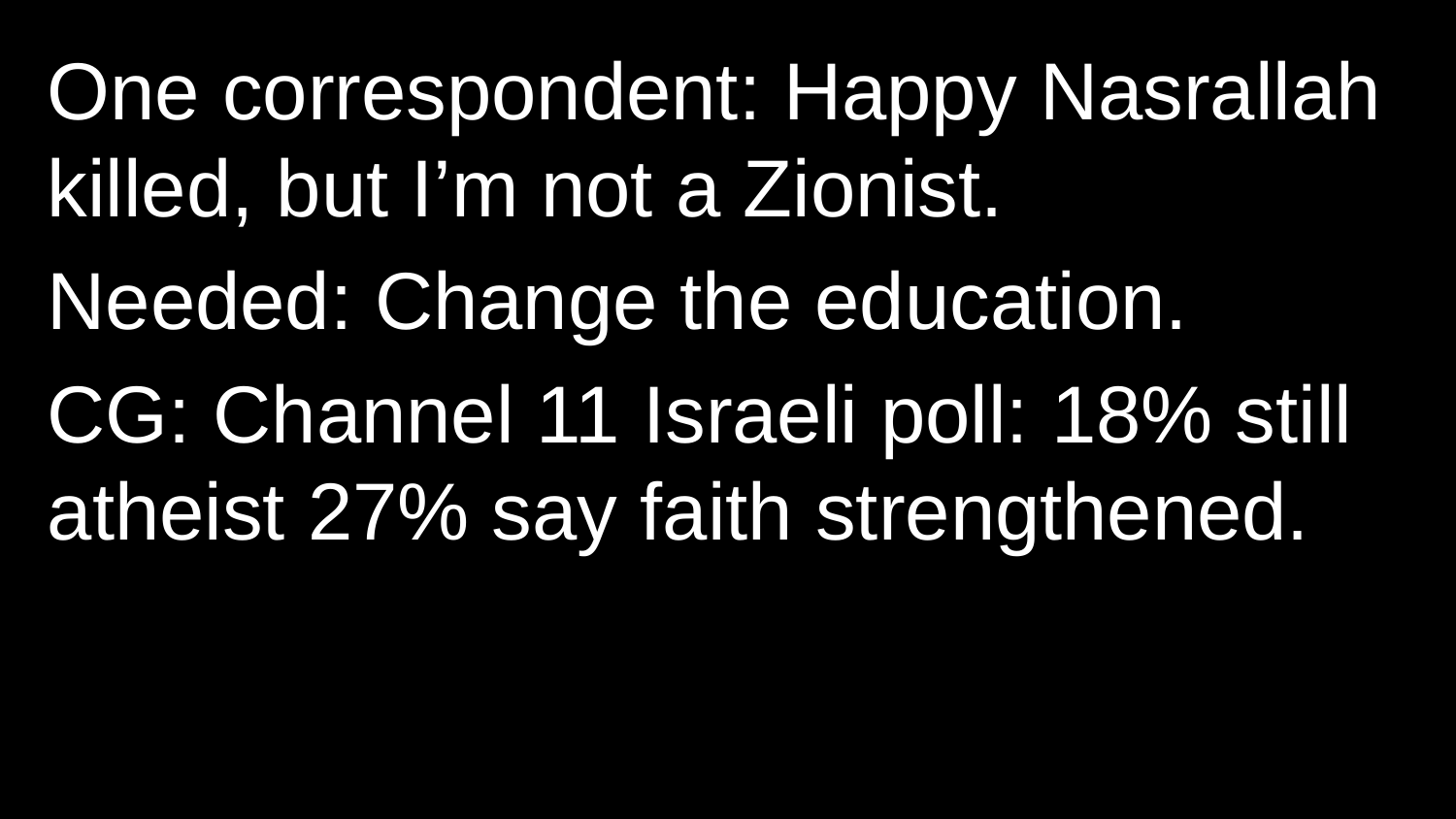

One correspondent: Happy Nasrallah killed, but I’m not a Zionist.
Needed: Change the education.
CG: Channel 11 Israeli poll: 18% still atheist 27% say faith strengthened.